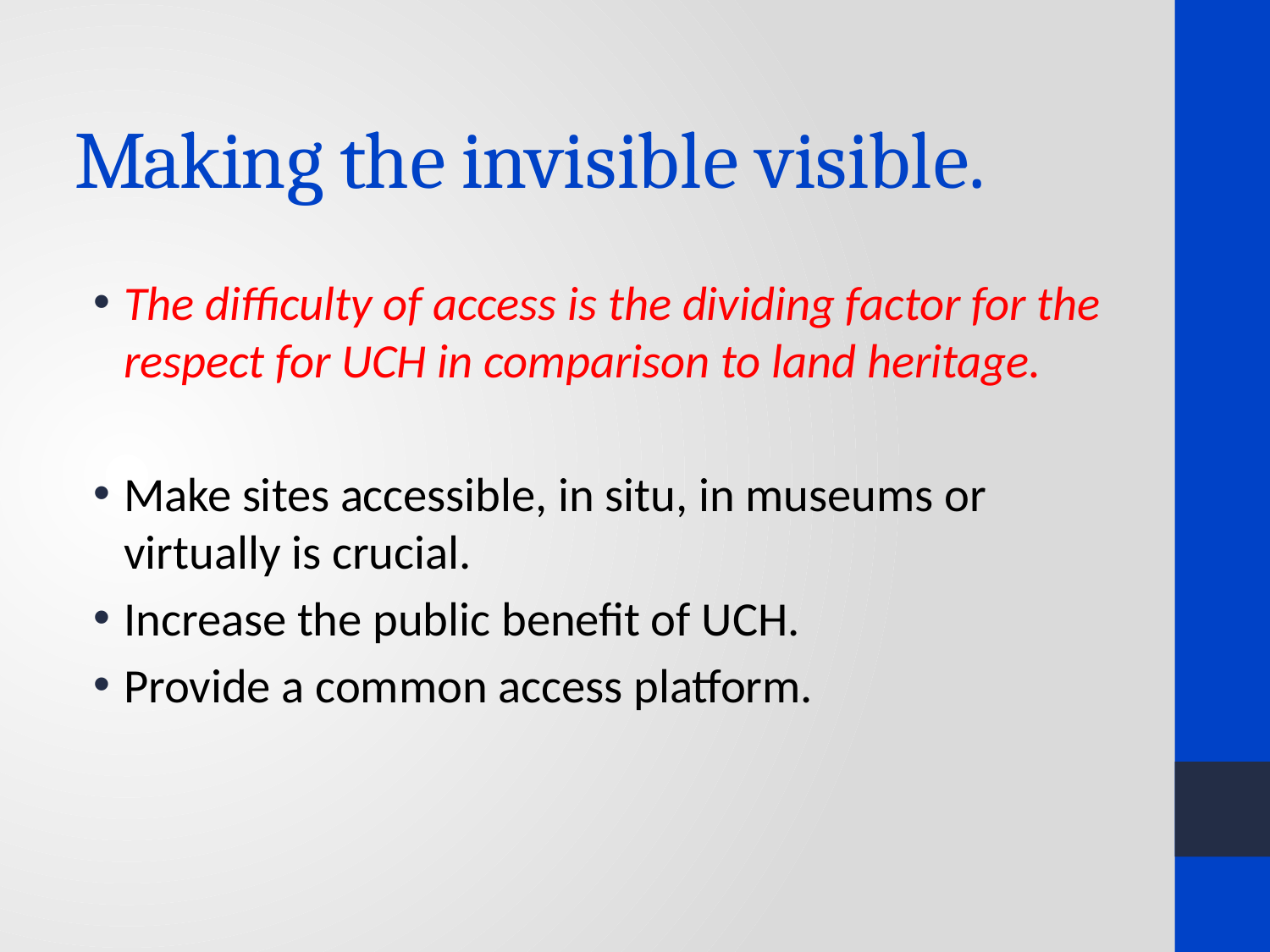

# Making the invisible visible.
The difficulty of access is the dividing factor for the respect for UCH in comparison to land heritage.

Make sites accessible, in situ, in museums or virtually is crucial.
Increase the public benefit of UCH.
Provide a common access platform.